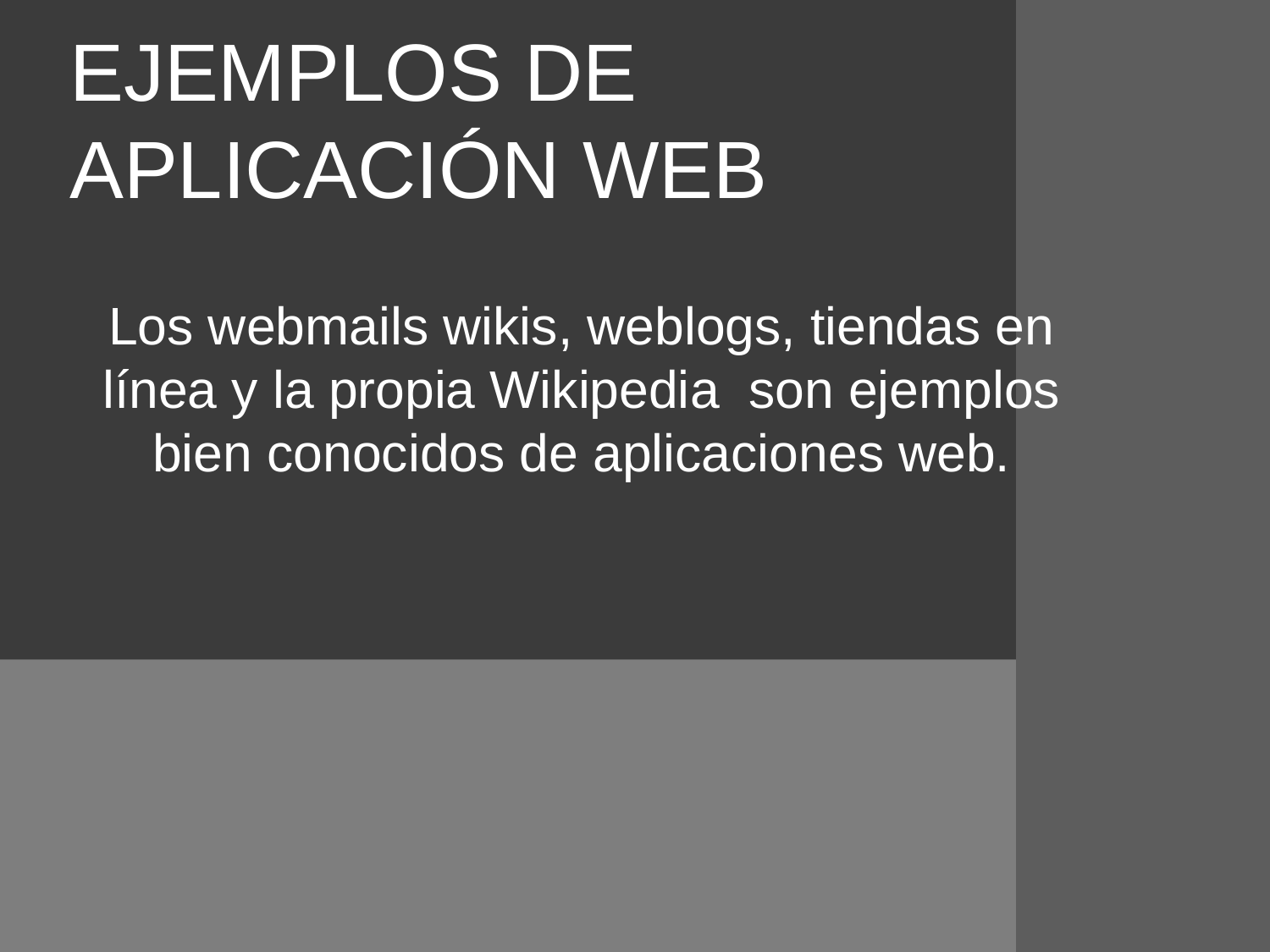

EJEMPLOS DE APLICACIÓN WEB

Los webmails wikis, weblogs, tiendas en línea y la propia Wikipedia  son ejemplos bien conocidos de aplicaciones web.